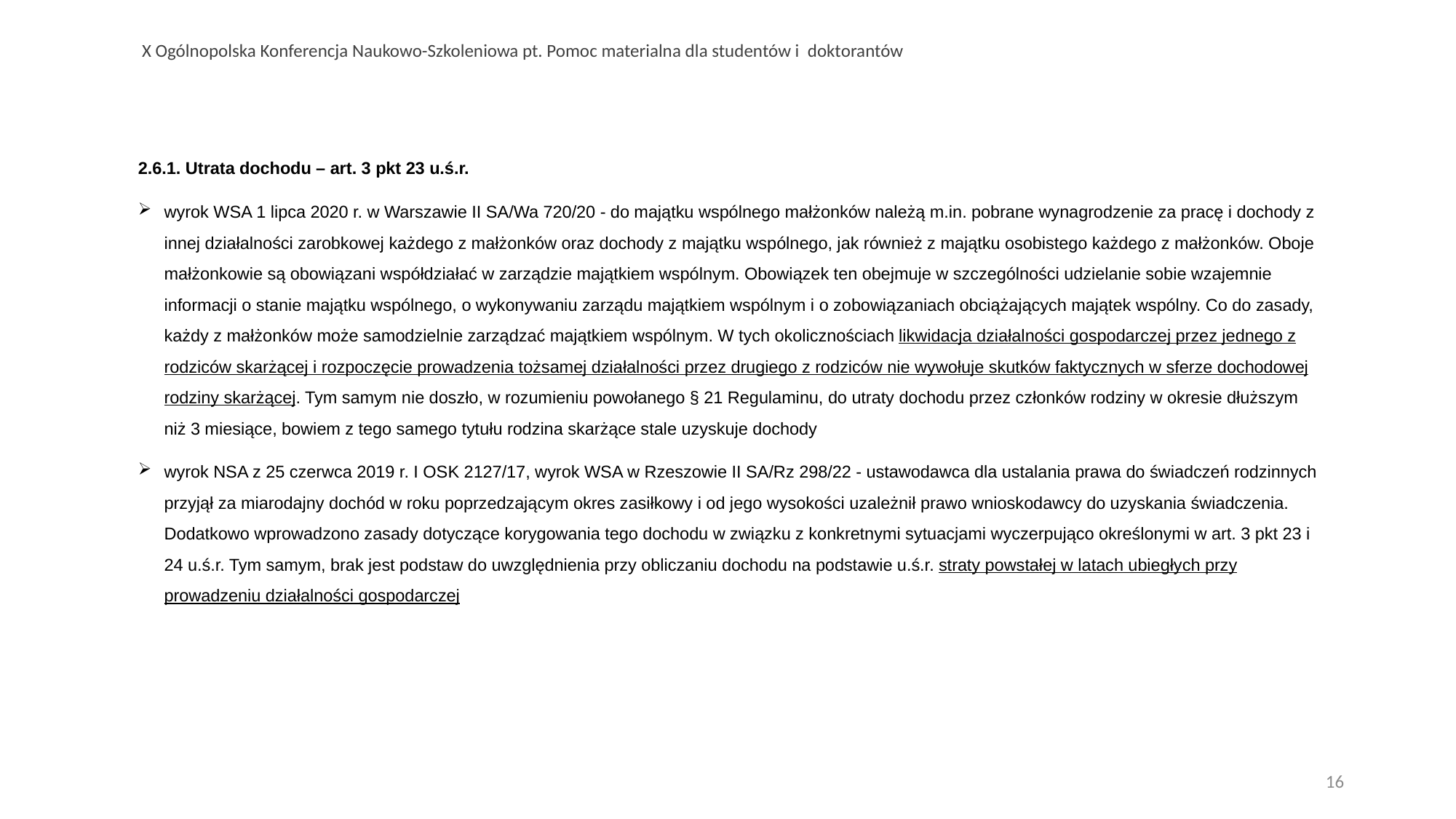

# X Ogólnopolska Konferencja Naukowo-Szkoleniowa pt. Pomoc materialna dla studentów i  doktorantów
2.6.1. Utrata dochodu – art. 3 pkt 23 u.ś.r.
wyrok WSA 1 lipca 2020 r. w Warszawie II SA/Wa 720/20 - do majątku wspólnego małżonków należą m.in. pobrane wynagrodzenie za pracę i dochody z innej działalności zarobkowej każdego z małżonków oraz dochody z majątku wspólnego, jak również z majątku osobistego każdego z małżonków. Oboje małżonkowie są obowiązani współdziałać w zarządzie majątkiem wspólnym. Obowiązek ten obejmuje w szczególności udzielanie sobie wzajemnie informacji o stanie majątku wspólnego, o wykonywaniu zarządu majątkiem wspólnym i o zobowiązaniach obciążających majątek wspólny. Co do zasady, każdy z małżonków może samodzielnie zarządzać majątkiem wspólnym. W tych okolicznościach likwidacja działalności gospodarczej przez jednego z rodziców skarżącej i rozpoczęcie prowadzenia tożsamej działalności przez drugiego z rodziców nie wywołuje skutków faktycznych w sferze dochodowej rodziny skarżącej. Tym samym nie doszło, w rozumieniu powołanego § 21 Regulaminu, do utraty dochodu przez członków rodziny w okresie dłuższym niż 3 miesiące, bowiem z tego samego tytułu rodzina skarżące stale uzyskuje dochody
wyrok NSA z 25 czerwca 2019 r. I OSK 2127/17, wyrok WSA w Rzeszowie II SA/Rz 298/22 - ustawodawca dla ustalania prawa do świadczeń rodzinnych przyjął za miarodajny dochód w roku poprzedzającym okres zasiłkowy i od jego wysokości uzależnił prawo wnioskodawcy do uzyskania świadczenia. Dodatkowo wprowadzono zasady dotyczące korygowania tego dochodu w związku z konkretnymi sytuacjami wyczerpująco określonymi w art. 3 pkt 23 i 24 u.ś.r. Tym samym, brak jest podstaw do uwzględnienia przy obliczaniu dochodu na podstawie u.ś.r. straty powstałej w latach ubiegłych przy prowadzeniu działalności gospodarczej
16